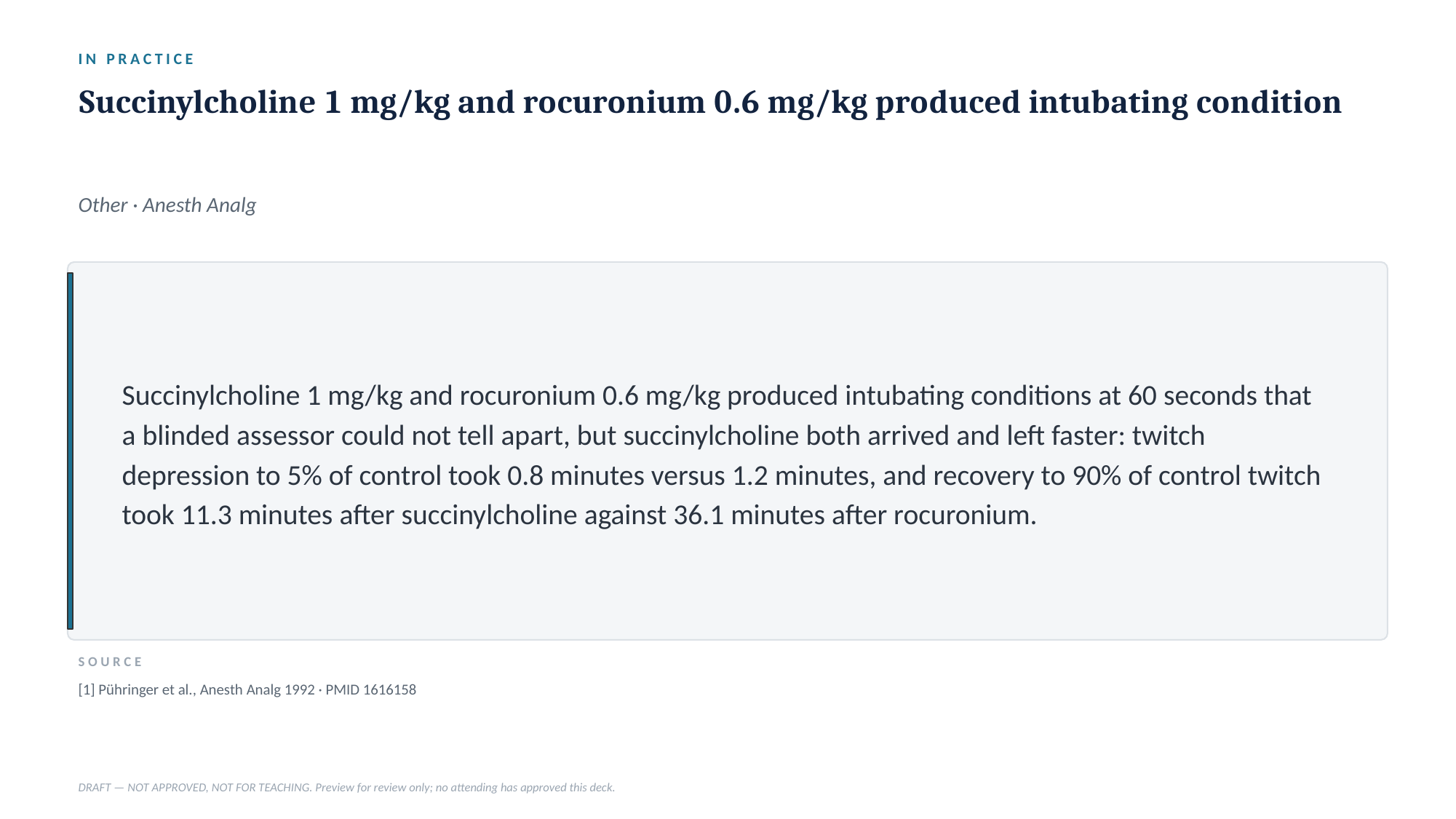

IN PRACTICE
Succinylcholine 1 mg/kg and rocuronium 0.6 mg/kg produced intubating condition
Other · Anesth Analg

Succinylcholine 1 mg/kg and rocuronium 0.6 mg/kg produced intubating conditions at 60 seconds that a blinded assessor could not tell apart, but succinylcholine both arrived and left faster: twitch depression to 5% of control took 0.8 minutes versus 1.2 minutes, and recovery to 90% of control twitch took 11.3 minutes after succinylcholine against 36.1 minutes after rocuronium.
SOURCE
[1] Pühringer et al., Anesth Analg 1992 · PMID 1616158
DRAFT — NOT APPROVED, NOT FOR TEACHING. Preview for review only; no attending has approved this deck.